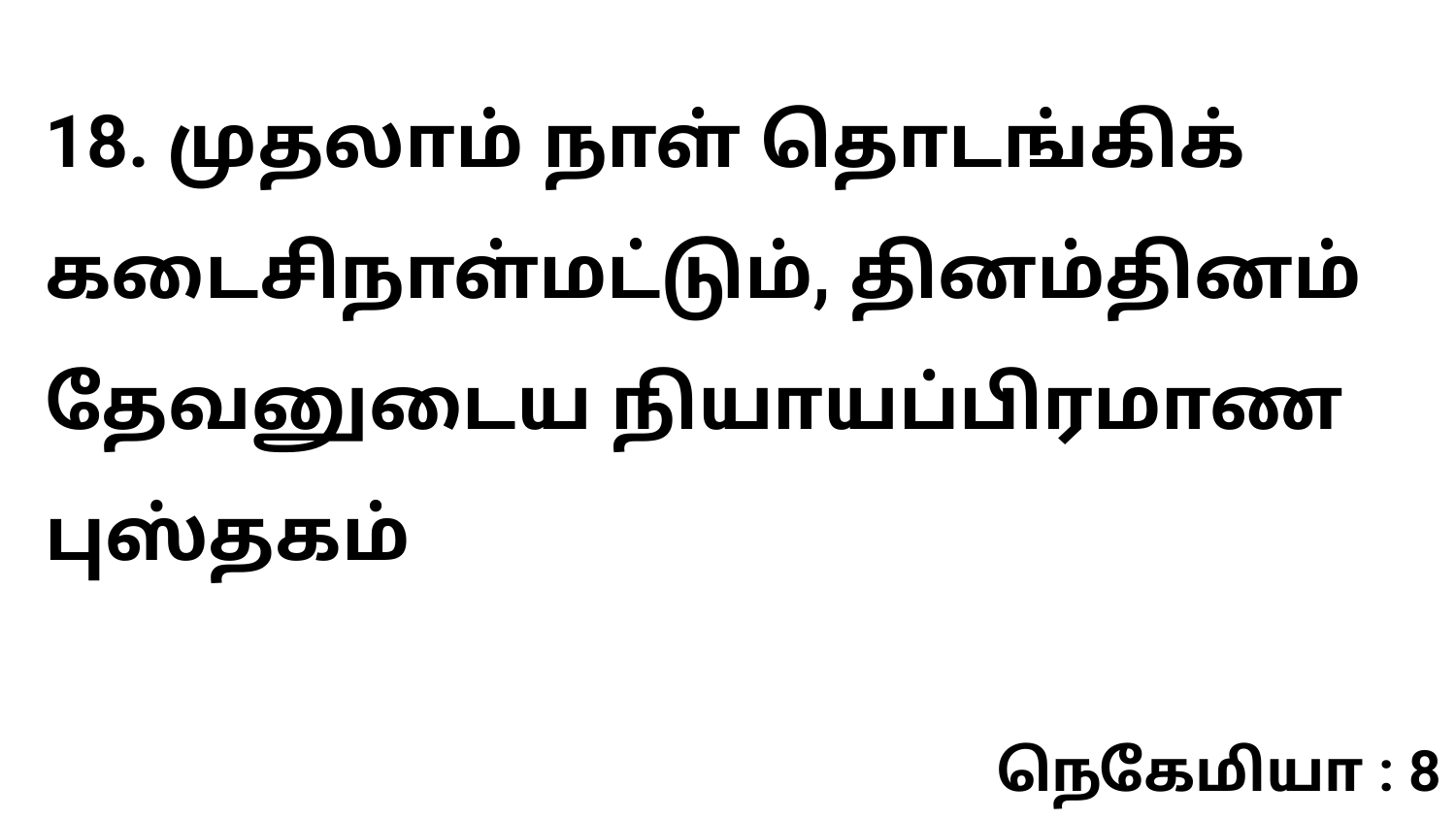

18. முதலாம் நாள் தொடங்கிக் கடைசிநாள்மட்டும், தினம்தினம் தேவனுடைய நியாயப்பிரமாண புஸ்தகம்
நெகேமியா : 8